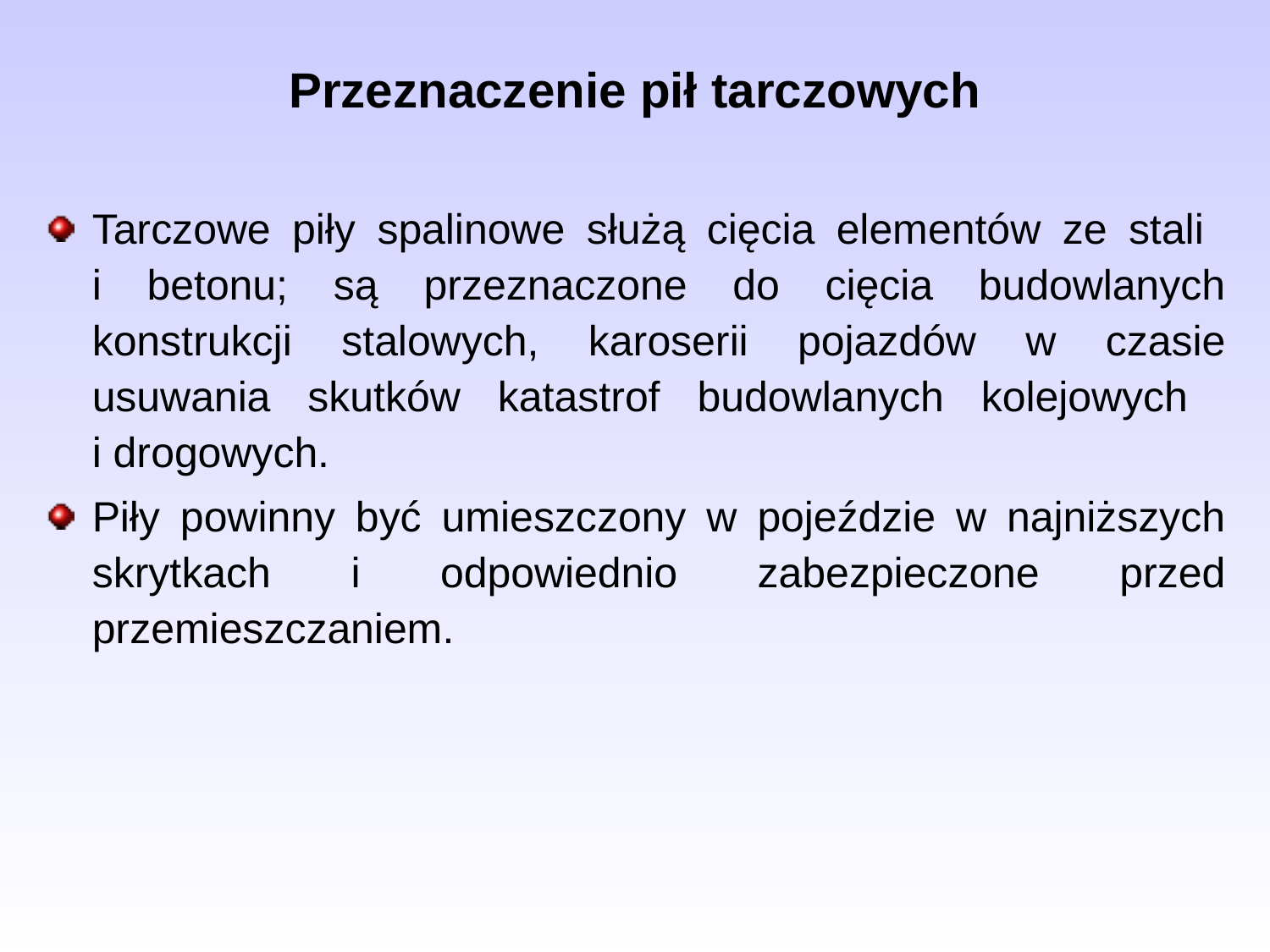

# Przeznaczenie pił tarczowych
Tarczowe piły spalinowe służą cięcia elementów ze stali
i betonu; są przeznaczone do cięcia budowlanych konstrukcji stalowych, karoserii pojazdów w czasie usuwania skutków katastrof budowlanych kolejowych
i drogowych.
Piły powinny być umieszczony w pojeździe w najniższych skrytkach i odpowiednio zabezpieczone przed przemieszczaniem.